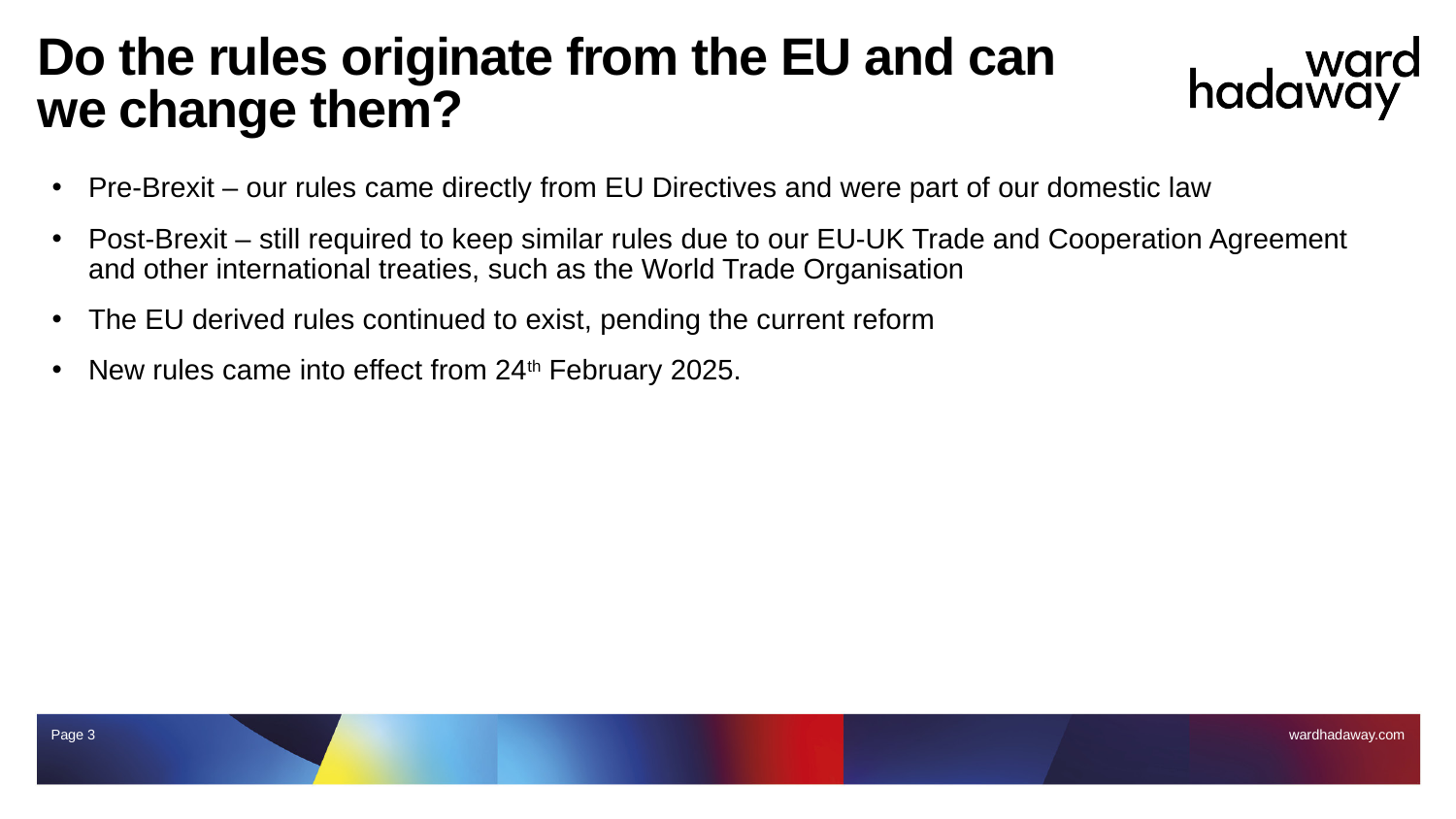

# Do the rules originate from the EU and can we change them?
Pre-Brexit – our rules came directly from EU Directives and were part of our domestic law
Post-Brexit – still required to keep similar rules due to our EU-UK Trade and Cooperation Agreement and other international treaties, such as the World Trade Organisation
The EU derived rules continued to exist, pending the current reform
New rules came into effect from 24th February 2025.

Page 3